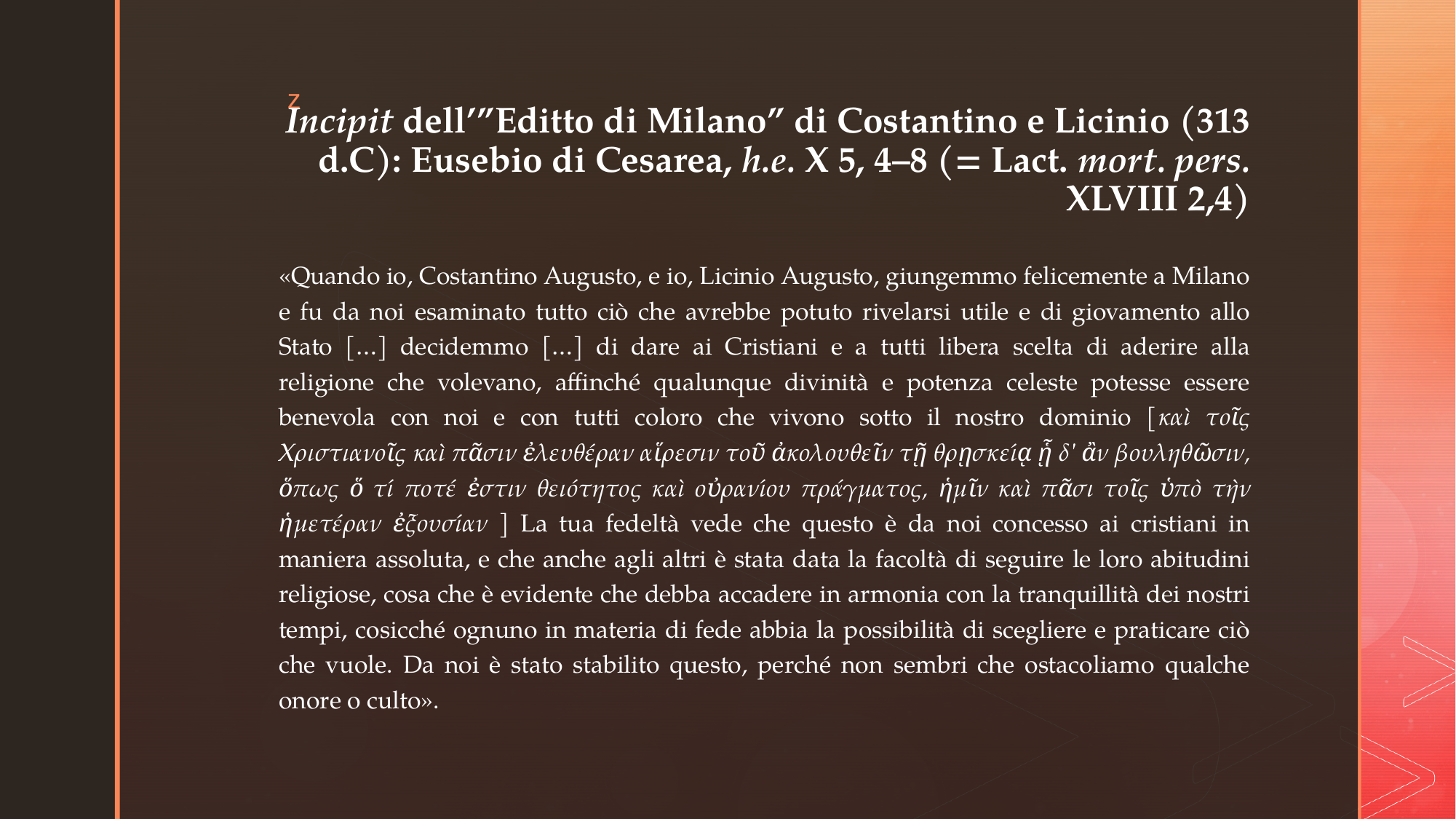

# Incipit dell’”Editto di Milano” di Costantino e Licinio (313 d.C): Eusebio di Cesarea, h.e. X 5, 4–8 (= Lact. mort. pers. XLVIII 2,4)
«Quando io, Costantino Augusto, e io, Licinio Augusto, giungemmo felicemente a Milano e fu da noi esaminato tutto ciò che avrebbe potuto rivelarsi utile e di giovamento allo Stato […] decidemmo […] di dare ai Cristiani e a tutti libera scelta di aderire alla religione che volevano, affinché qualunque divinità e potenza celeste potesse essere benevola con noi e con tutti coloro che vivono sotto il nostro dominio [καὶ τοῖς Χριστιανοῖς καὶ πᾶσιν ἐλευθέραν αἵρεσιν τοῦ ἀκολουθεῖν τῇ θρῃσκείᾳ ᾗ δ' ἂν βουληθῶσιν, ὅπως ὅ τί ποτέ ἐστιν θειότητος καὶ οὐρανίου πράγματος, ἡμῖν καὶ πᾶσι τοῖς ὑπὸ τὴν ἡμετέραν ἐξουσίαν ] La tua fedeltà vede che questo è da noi concesso ai cristiani in maniera assoluta, e che anche agli altri è stata data la facoltà di seguire le loro abitudini religiose, cosa che è evidente che debba accadere in armonia con la tranquillità dei nostri tempi, cosicché ognuno in materia di fede abbia la possibilità di scegliere e praticare ciò che vuole. Da noi è stato stabilito questo, perché non sembri che ostacoliamo qualche onore o culto».